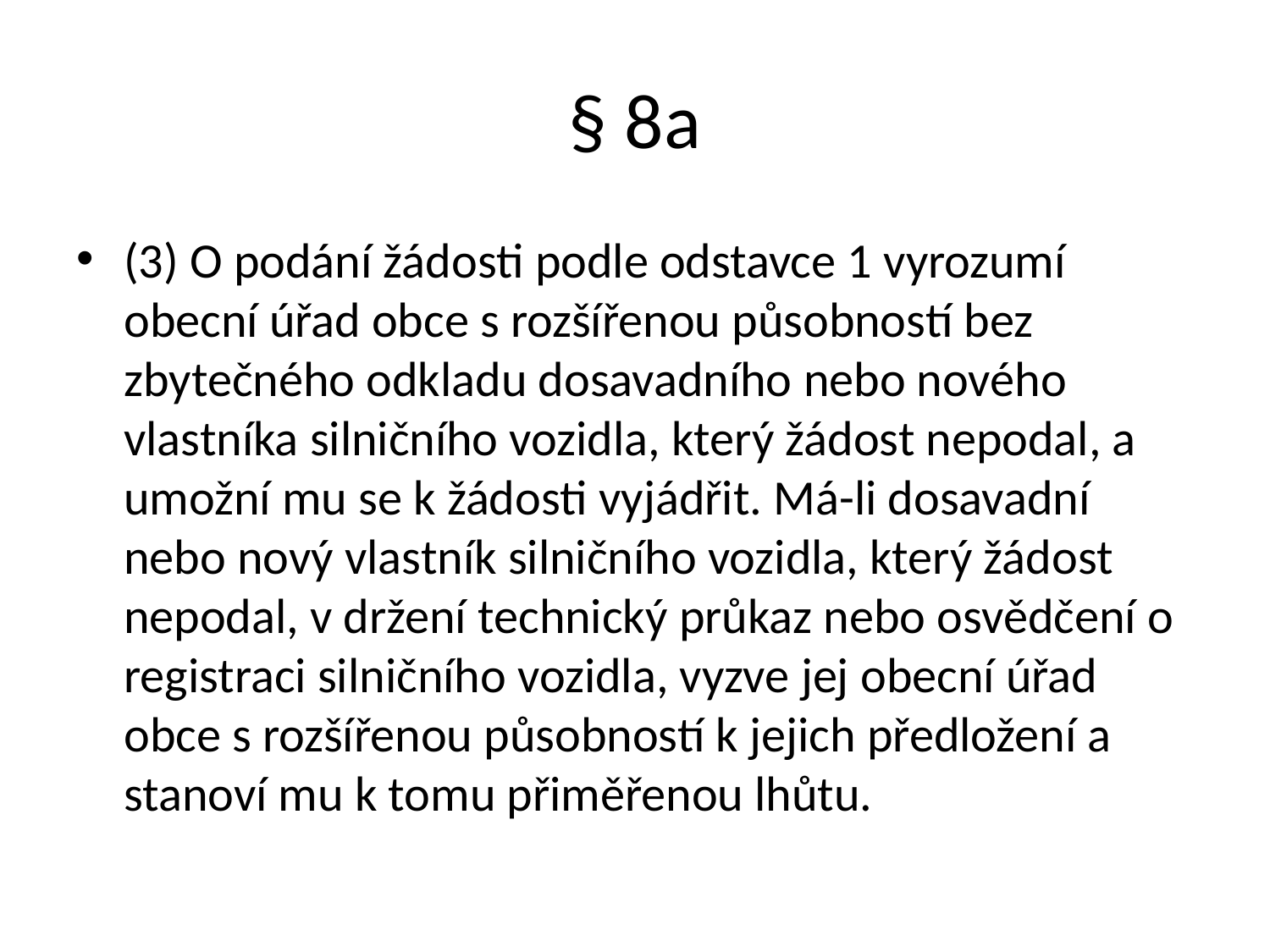

# § 8a
(3) O podání žádosti podle odstavce 1 vyrozumí obecní úřad obce s rozšířenou působností bez zbytečného odkladu dosavadního nebo nového vlastníka silničního vozidla, který žádost nepodal, a umožní mu se k žádosti vyjádřit. Má-li dosavadní nebo nový vlastník silničního vozidla, který žádost nepodal, v držení technický průkaz nebo osvědčení o registraci silničního vozidla, vyzve jej obecní úřad obce s rozšířenou působností k jejich předložení a stanoví mu k tomu přiměřenou lhůtu.